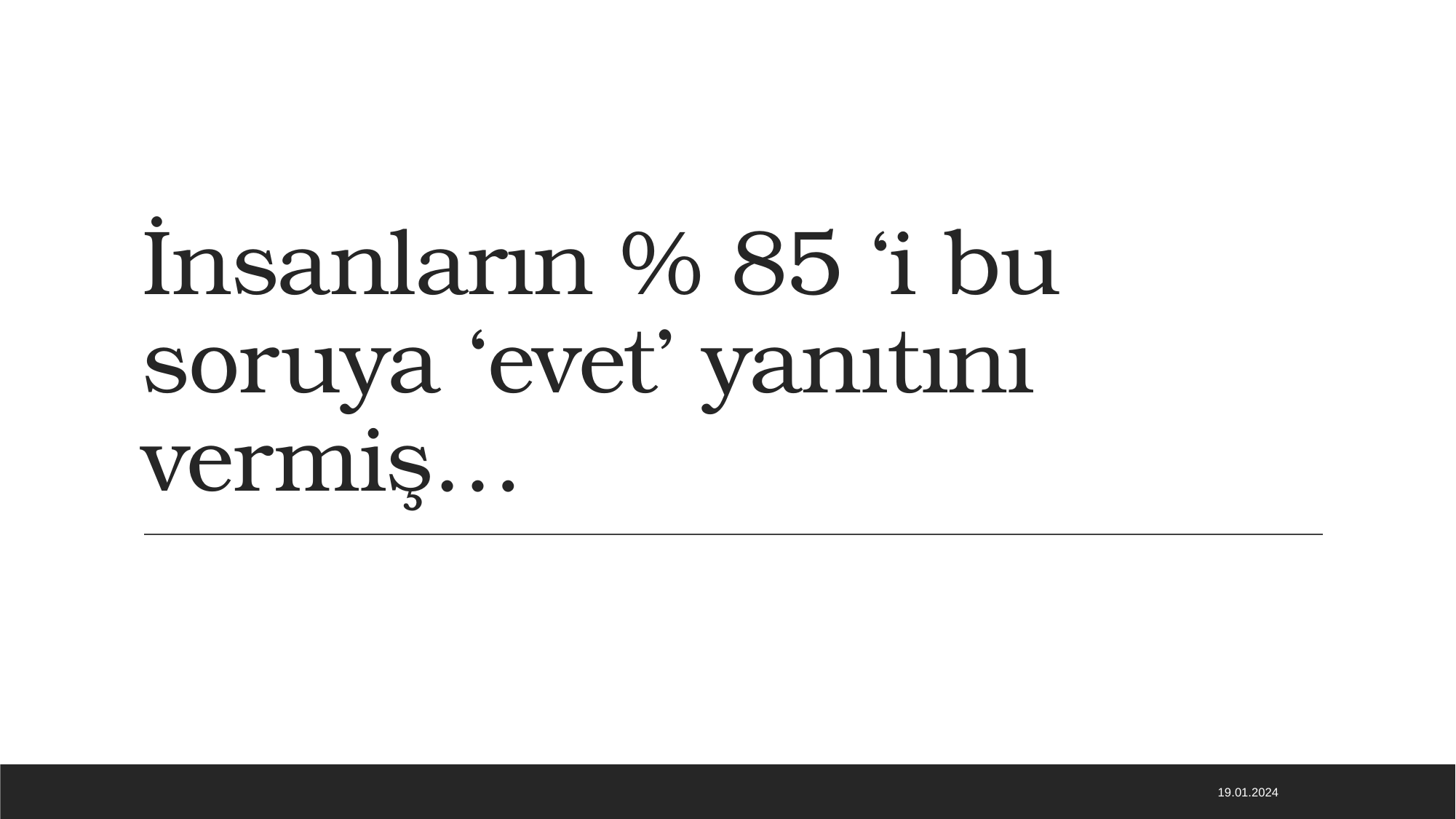

# İnsanların % 85 ‘i bu soruya ‘evet’ yanıtını vermiş…
19.01.2024